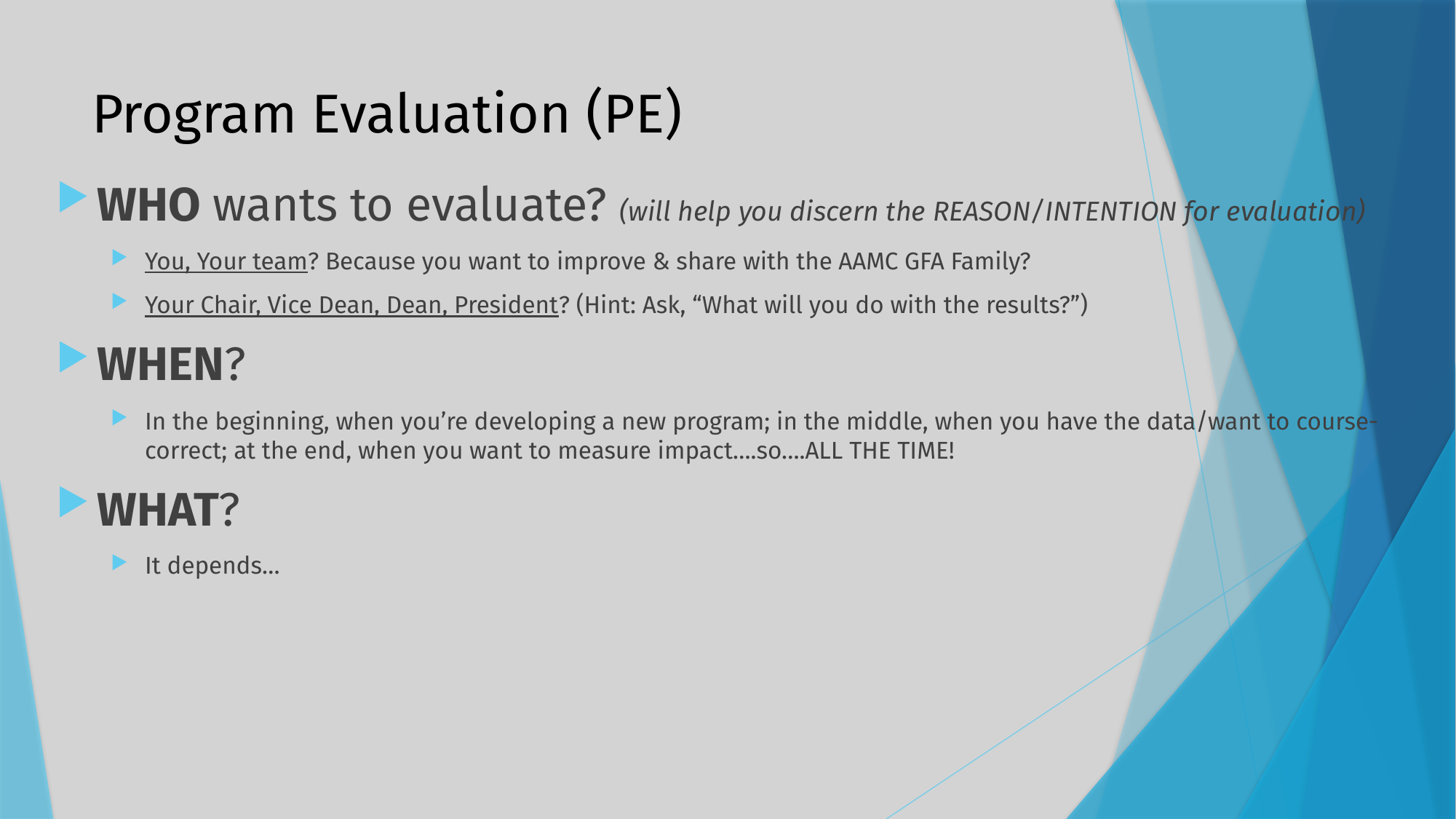

# Program Evaluation (PE)
WHO wants to evaluate? (will help you discern the REASON/INTENTION for evaluation)
You, Your team? Because you want to improve & share with the AAMC GFA Family?
Your Chair, Vice Dean, Dean, President? (Hint: Ask, “What will you do with the results?”)
WHEN?
In the beginning, when you’re developing a new program; in the middle, when you have the data/want to course-correct; at the end, when you want to measure impact….so….ALL THE TIME!
WHAT?
It depends…